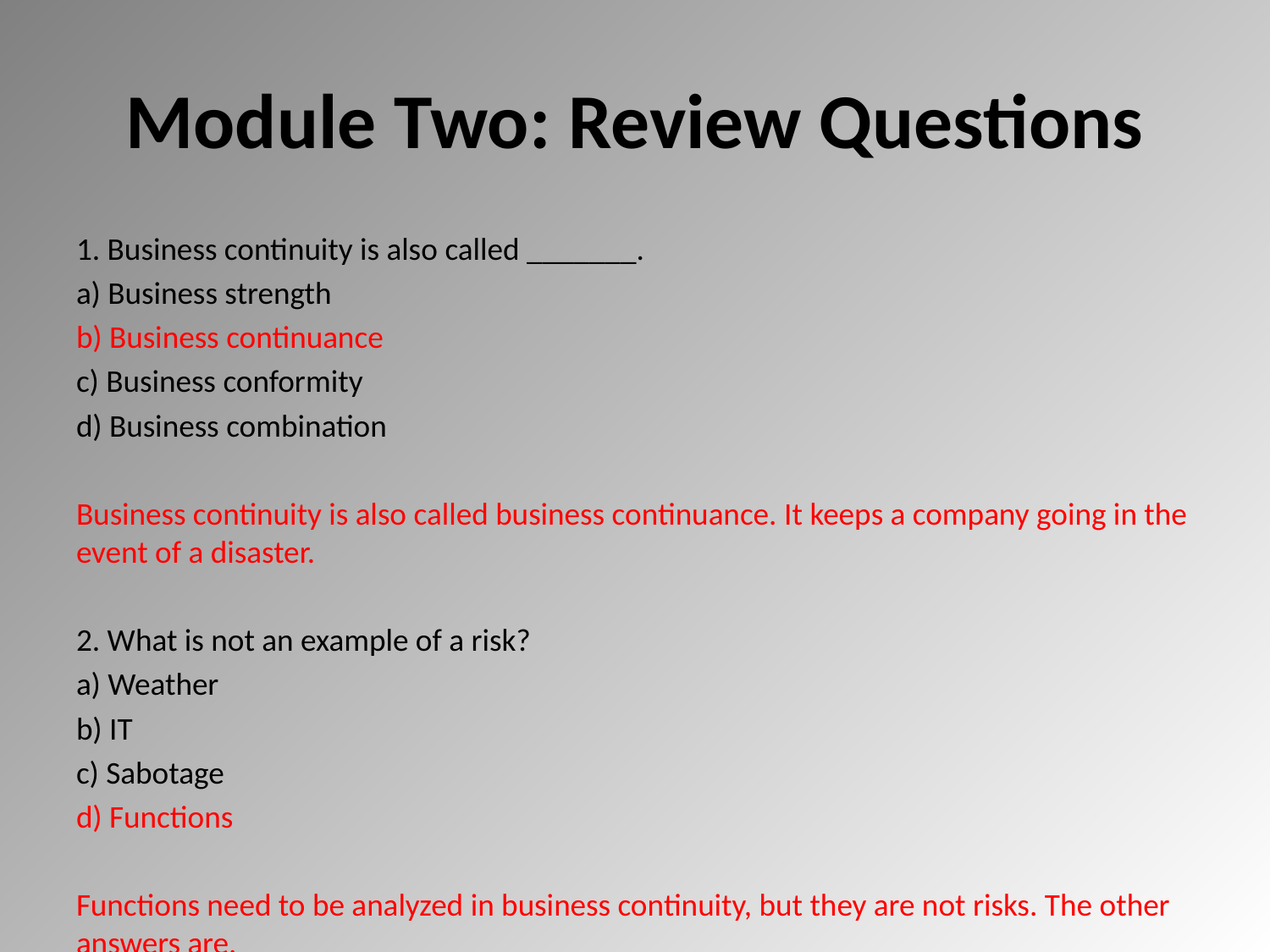

# Module Two: Review Questions
1. Business continuity is also called _______.
a) Business strength
b) Business continuance
c) Business conformity
d) Business combination

Business continuity is also called business continuance. It keeps a company going in the event of a disaster.

2. What is not an example of a risk?
a) Weather
b) IT
c) Sabotage
d) Functions

Functions need to be analyzed in business continuity, but they are not risks. The other answers are.